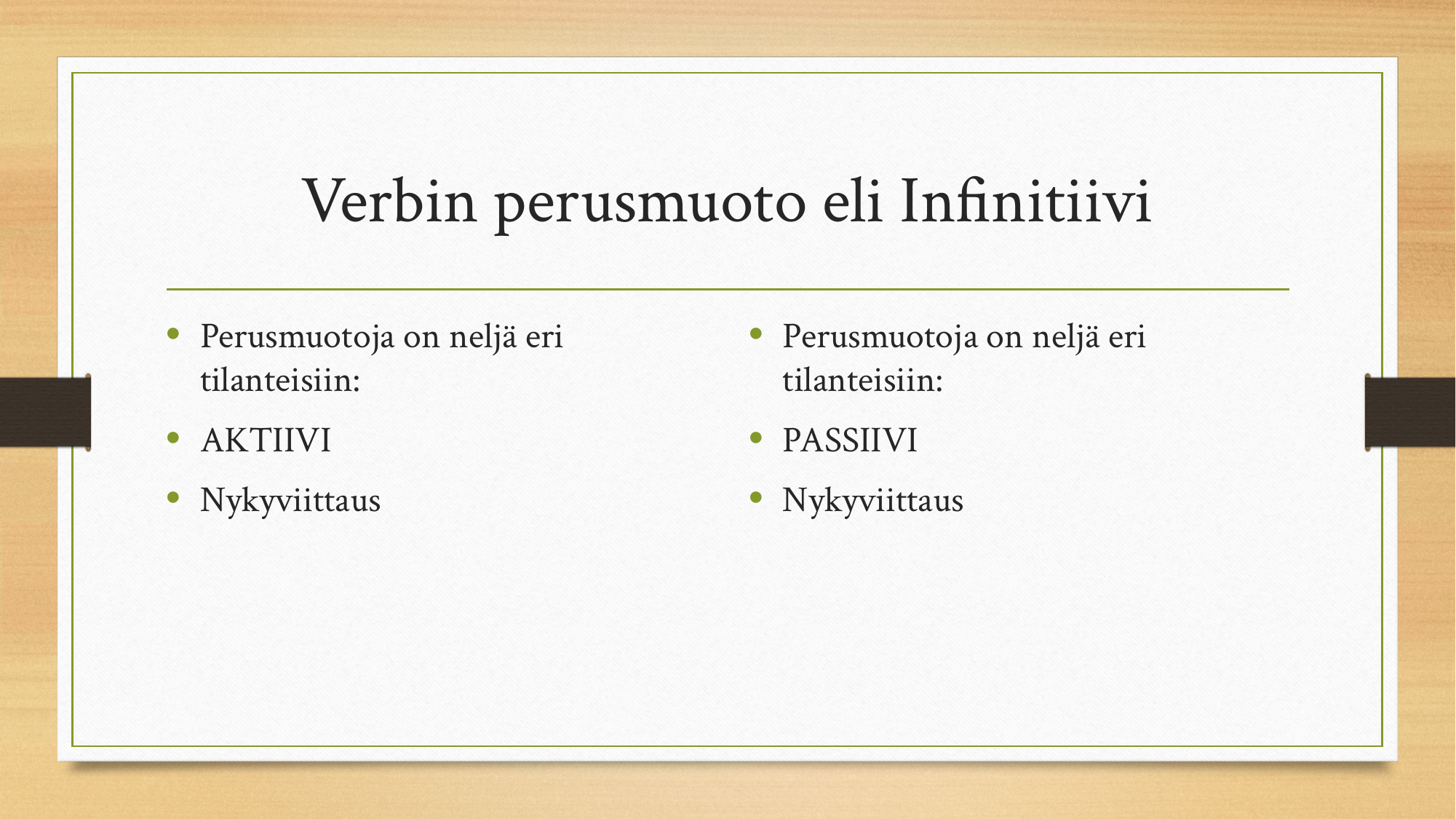

# Verbin perusmuoto eli Infinitiivi
Perusmuotoja on neljä eri tilanteisiin:
AKTIIVI
Nykyviittaus
Perusmuotoja on neljä eri tilanteisiin:
PASSIIVI
Nykyviittaus